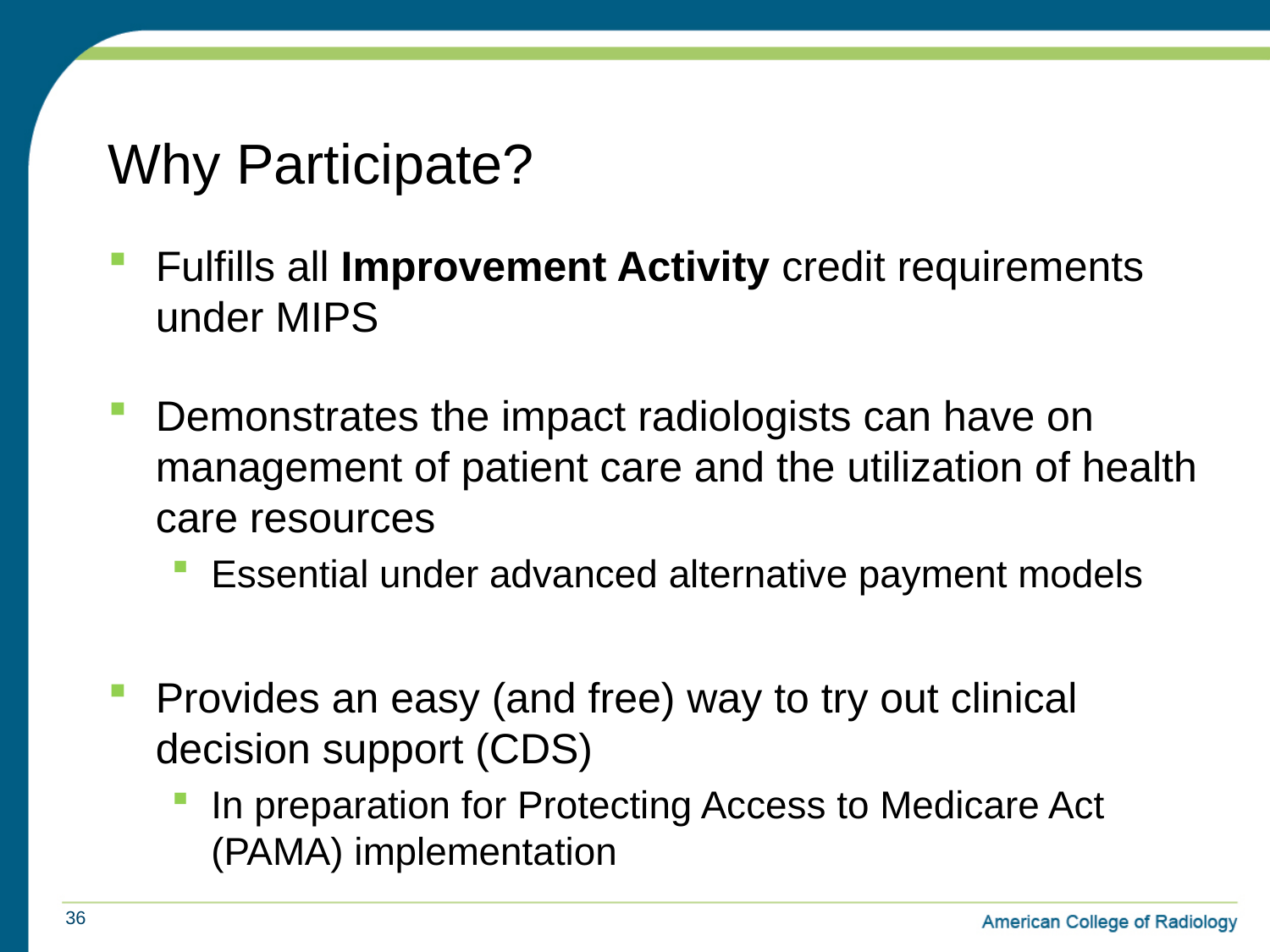

# Why Participate?
Fulfills all Improvement Activity credit requirements under MIPS

Demonstrates the impact radiologists can have on management of patient care and the utilization of health care resources
Essential under advanced alternative payment models

Provides an easy (and free) way to try out clinical decision support (CDS)
In preparation for Protecting Access to Medicare Act (PAMA) implementation

36